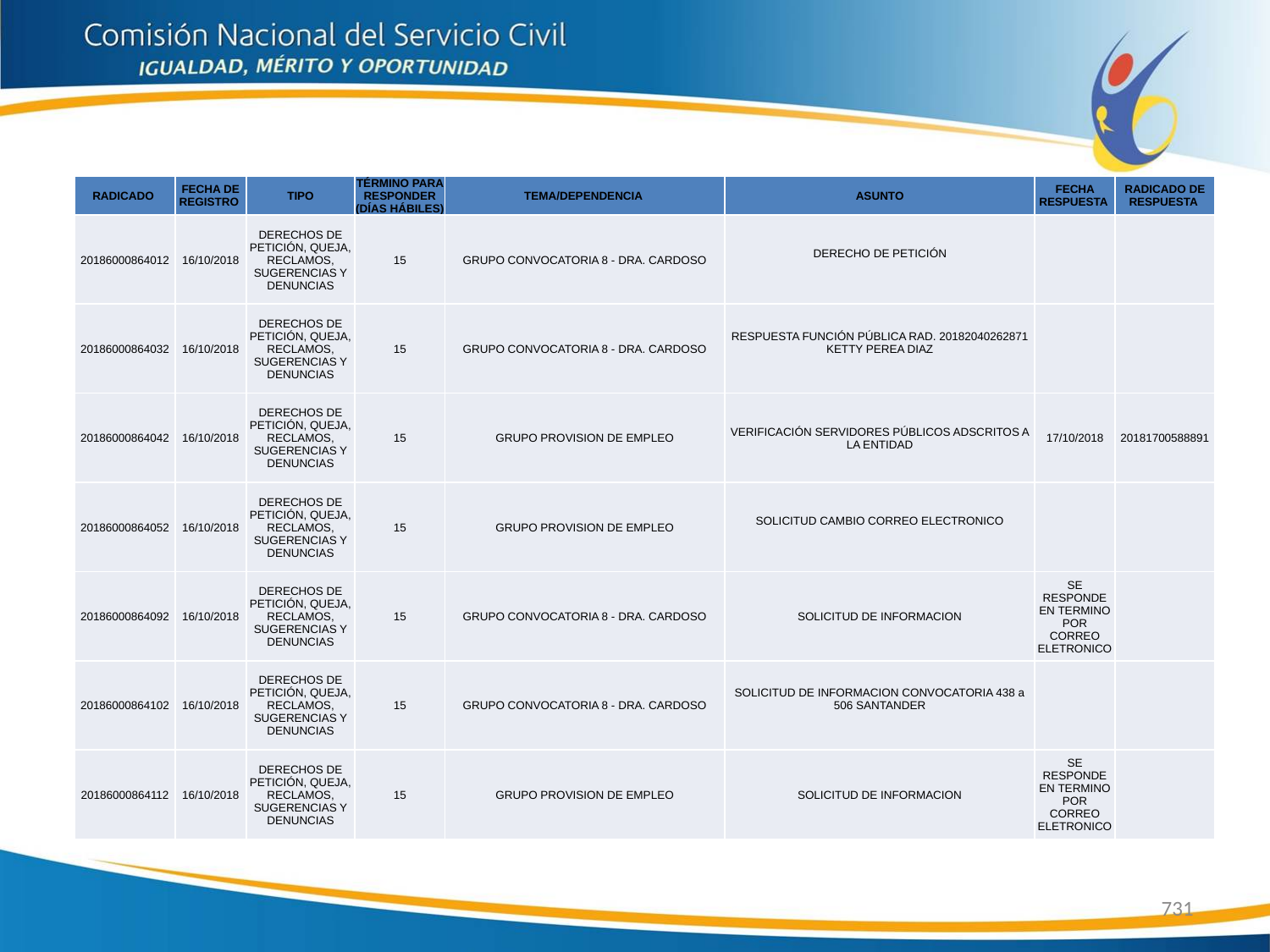

| RADICADO | FECHA DE REGISTRO | TIPO | TÉRMINO PARA RESPONDER (DÍAS HÁBILES) | TEMA/DEPENDENCIA | ASUNTO | FECHA RESPUESTA | RADICADO DE RESPUESTA |
| --- | --- | --- | --- | --- | --- | --- | --- |
| 20186000864012 | 16/10/2018 | DERECHOS DE PETICIÓN, QUEJA, RECLAMOS, SUGERENCIAS Y DENUNCIAS | 15 | GRUPO CONVOCATORIA 8 - DRA. CARDOSO | DERECHO DE PETICIÓN |  |  |
| 20186000864032 | 16/10/2018 | DERECHOS DE PETICIÓN, QUEJA, RECLAMOS, SUGERENCIAS Y DENUNCIAS | 15 | GRUPO CONVOCATORIA 8 - DRA. CARDOSO | RESPUESTA FUNCIÓN PÚBLICA RAD. 20182040262871 KETTY PEREA DIAZ |  |  |
| 20186000864042 | 16/10/2018 | DERECHOS DE PETICIÓN, QUEJA, RECLAMOS, SUGERENCIAS Y DENUNCIAS | 15 | GRUPO PROVISION DE EMPLEO | VERIFICACIÓN SERVIDORES PÚBLICOS ADSCRITOS A LA ENTIDAD | 17/10/2018 | 20181700588891 |
| 20186000864052 | 16/10/2018 | DERECHOS DE PETICIÓN, QUEJA, RECLAMOS, SUGERENCIAS Y DENUNCIAS | 15 | GRUPO PROVISION DE EMPLEO | SOLICITUD CAMBIO CORREO ELECTRONICO |  |  |
| 20186000864092 | 16/10/2018 | DERECHOS DE PETICIÓN, QUEJA, RECLAMOS, SUGERENCIAS Y DENUNCIAS | 15 | GRUPO CONVOCATORIA 8 - DRA. CARDOSO | SOLICITUD DE INFORMACION | SE RESPONDE EN TERMINO POR CORREO ELETRONICO |  |
| 20186000864102 | 16/10/2018 | DERECHOS DE PETICIÓN, QUEJA, RECLAMOS, SUGERENCIAS Y DENUNCIAS | 15 | GRUPO CONVOCATORIA 8 - DRA. CARDOSO | SOLICITUD DE INFORMACION CONVOCATORIA 438 a 506 SANTANDER |  |  |
| 20186000864112 | 16/10/2018 | DERECHOS DE PETICIÓN, QUEJA, RECLAMOS, SUGERENCIAS Y DENUNCIAS | 15 | GRUPO PROVISION DE EMPLEO | SOLICITUD DE INFORMACION | SE RESPONDE EN TERMINO POR CORREO ELETRONICO |  |
731